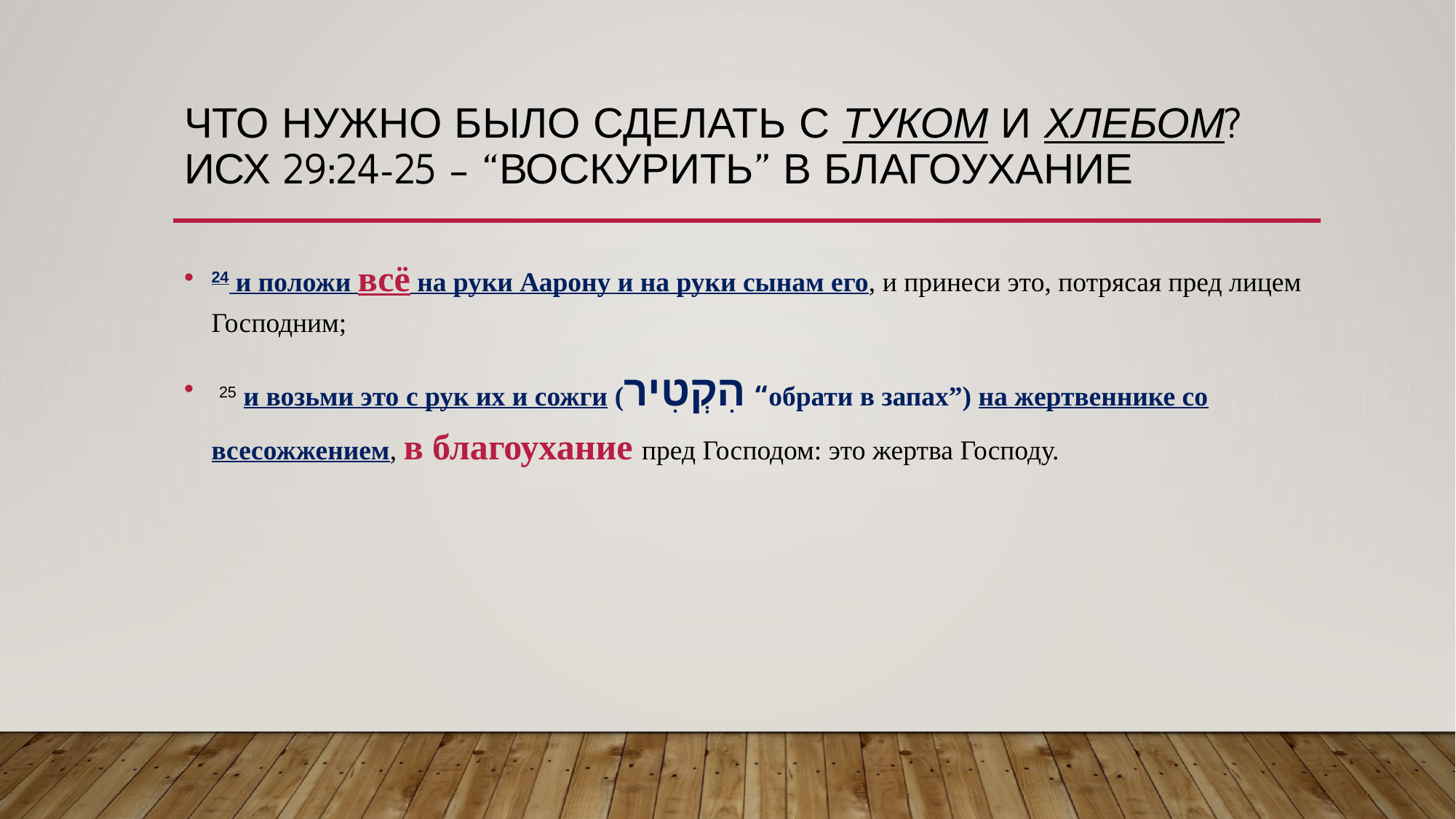

# Что нужно было сделать с туком и хлебом? Исх 29:24-25 – “воскурить” в благоухание
24 и положи всё на руки Аарону и на руки сынам его, и принеси это, потрясая пред лицем Господним;
 25 и возьми это с рук их и сожги (הִקְטִיר “обрати в запах”) на жертвеннике со всесожжением, в благоухание пред Господом: это жертва Господу.